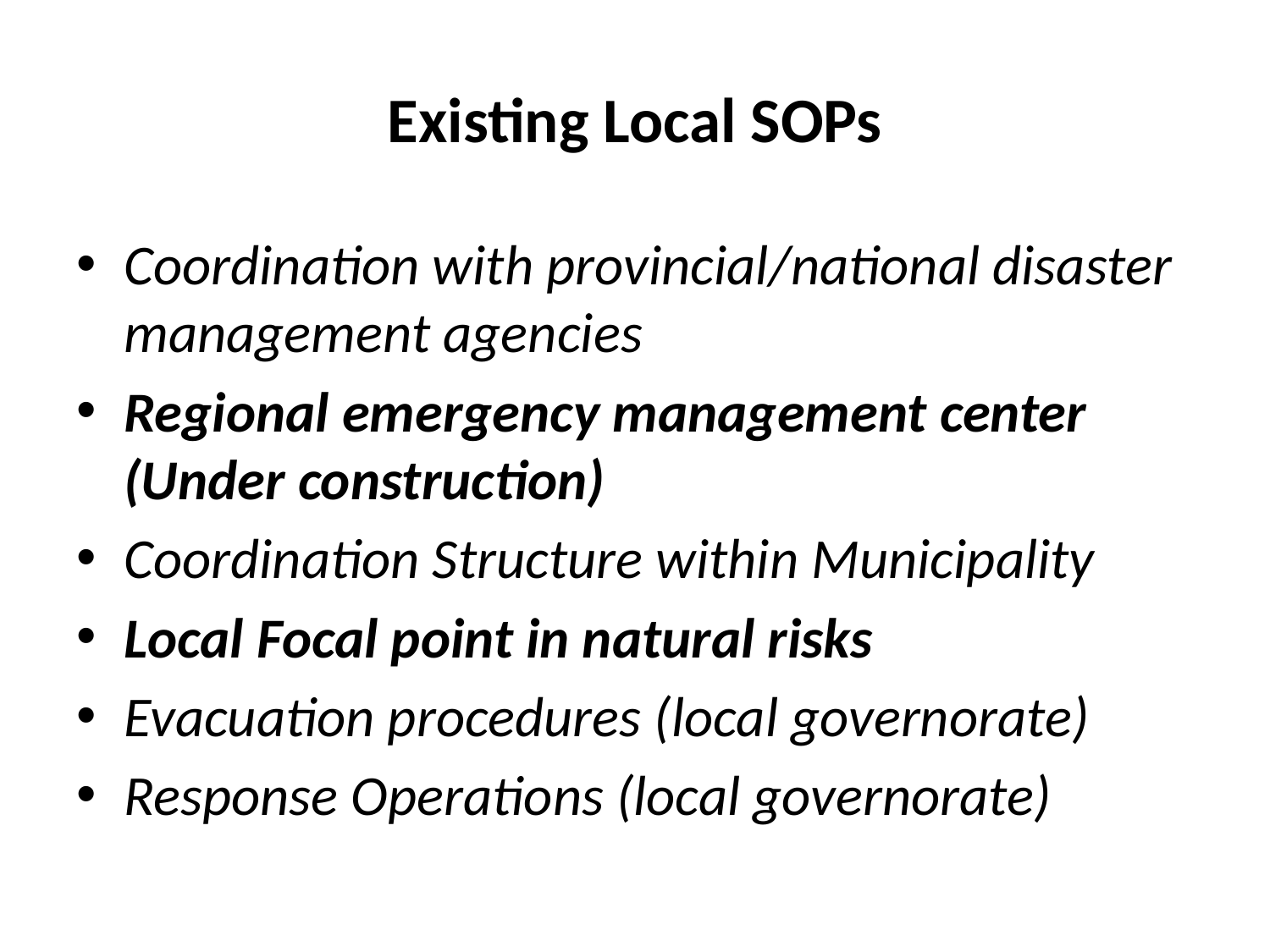

# Existing Local SOPs
Coordination with provincial/national disaster management agencies
Regional emergency management center (Under construction)
Coordination Structure within Municipality
Local Focal point in natural risks
Evacuation procedures (local governorate)
Response Operations (local governorate)